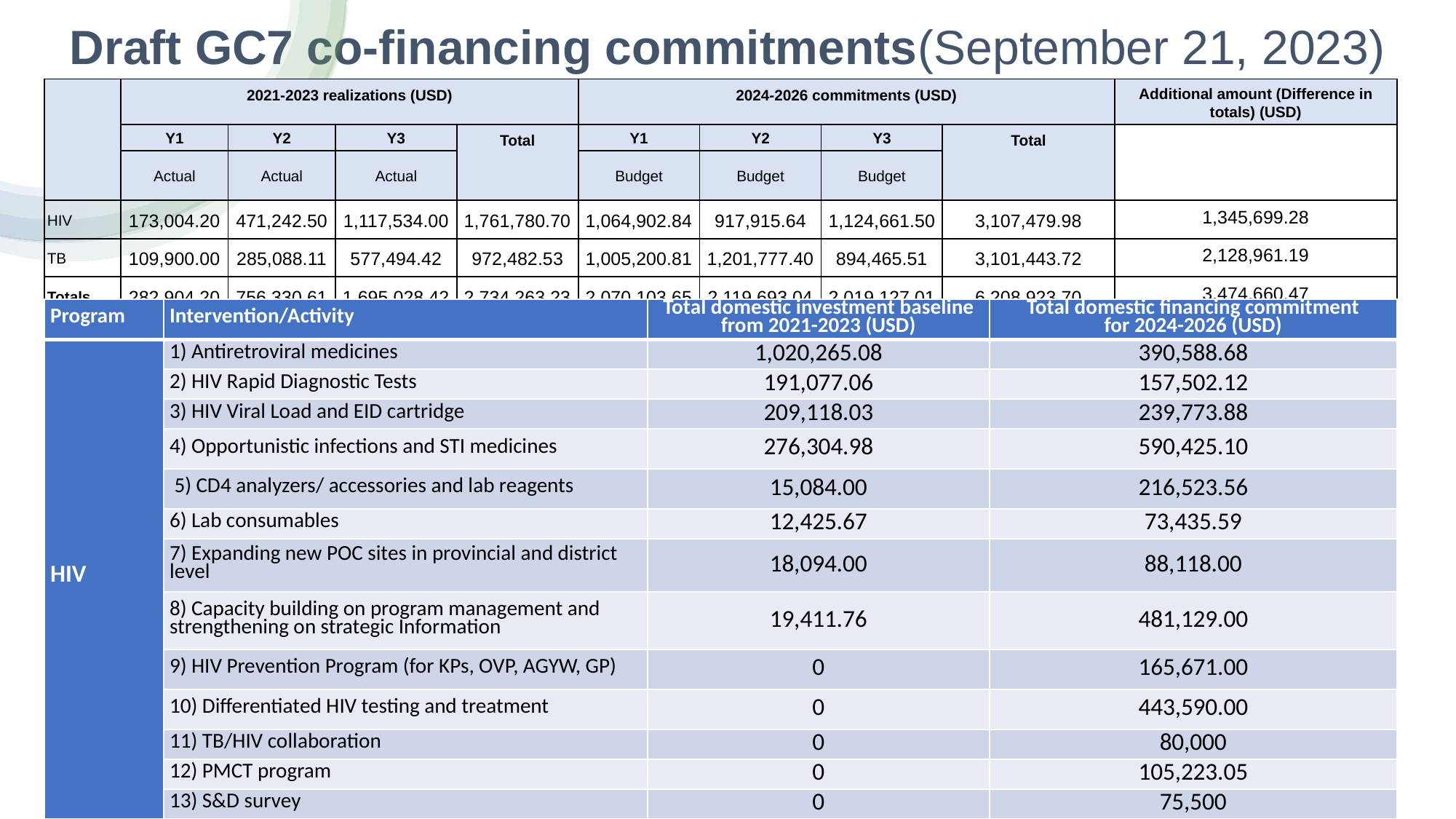

# Draft GC7 co-financing commitments(September 21, 2023)
|  | 2021-2023 realizations (USD) |  |  |  | 2024-2026 commitments (USD) |  |  |  | Additional amount (Difference in totals) (USD) |
| --- | --- | --- | --- | --- | --- | --- | --- | --- | --- |
|  | Y1 | Y2 | Y3 | Total | Y1 | Y2 | Y3 | Total |  |
|  | Actual | Actual | Actual |  | Budget | Budget | Budget |  |  |
| HIV | 173,004.20 | 471,242.50 | 1,117,534.00 | 1,761,780.70 | 1,064,902.84 | 917,915.64 | 1,124,661.50 | 3,107,479.98 | 1,345,699.28 |
| TB | 109,900.00 | 285,088.11 | 577,494.42 | 972,482.53 | 1,005,200.81 | 1,201,777.40 | 894,465.51 | 3,101,443.72 | 2,128,961.19 |
| Totals | 282,904.20 | 756,330.61 | 1,695,028.42 | 2,734,263.23 | 2,070,103.65 | 2,119,693.04 | 2,019,127.01 | 6,208,923.70 | 3,474,660.47 |
| Program | Intervention/Activity | Total domestic investment baseline from 2021-2023 (USD) | Total domestic financing commitment for 2024-2026 (USD) |
| --- | --- | --- | --- |
| HIV | 1) Antiretroviral medicines | 1,020,265.08 | 390,588.68 |
|  | 2) HIV Rapid Diagnostic Tests | 191,077.06 | 157,502.12 |
|  | 3) HIV Viral Load and EID cartridge | 209,118.03 | 239,773.88 |
|  | 4) Opportunistic infections and STI medicines | 276,304.98 | 590,425.10 |
|  | 5) CD4 analyzers/ accessories and lab reagents | 15,084.00 | 216,523.56 |
|  | 6) Lab consumables | 12,425.67 | 73,435.59 |
|  | 7) Expanding new POC sites in provincial and district level | 18,094.00 | 88,118.00 |
|  | 8) Capacity building on program management and strengthening on strategic Information | 19,411.76 | 481,129.00 |
|  | 9) HIV Prevention Program (for KPs, OVP, AGYW, GP) | 0 | 165,671.00 |
|  | 10) Differentiated HIV testing and treatment | 0 | 443,590.00 |
|  | 11) TB/HIV collaboration | 0 | 80,000 |
|  | 12) PMCT program | 0 | 105,223.05 |
|  | 13) S&D survey | 0 | 75,500 |